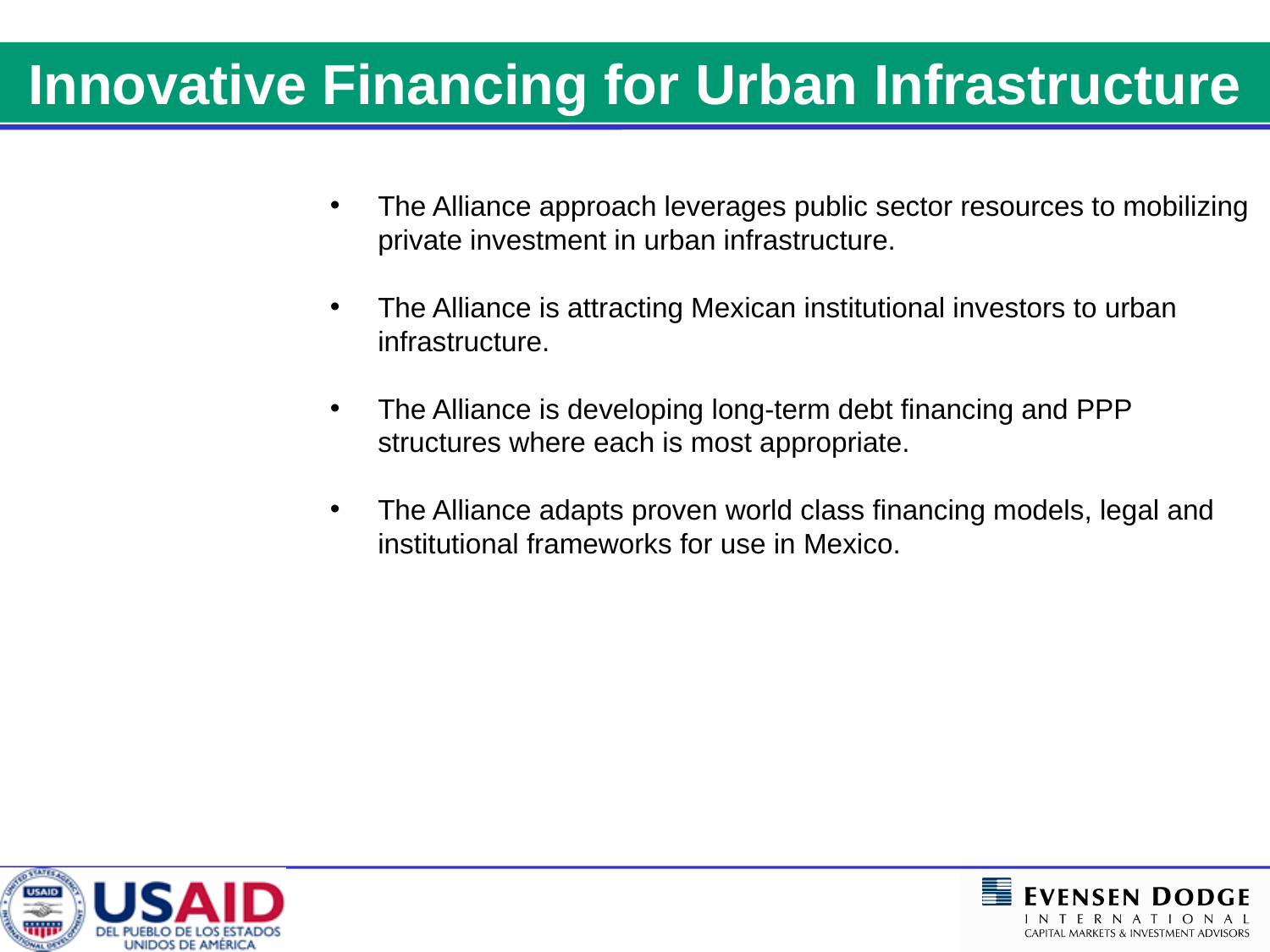

Innovative Financing for Urban Infrastructure

The Alliance approach leverages public sector resources to mobilizing private investment in urban infrastructure.

The Alliance is attracting Mexican institutional investors to urban infrastructure.

The Alliance is developing long-term debt financing and PPP structures where each is most appropriate.

The Alliance adapts proven world class financing models, legal and institutional frameworks for use in Mexico.